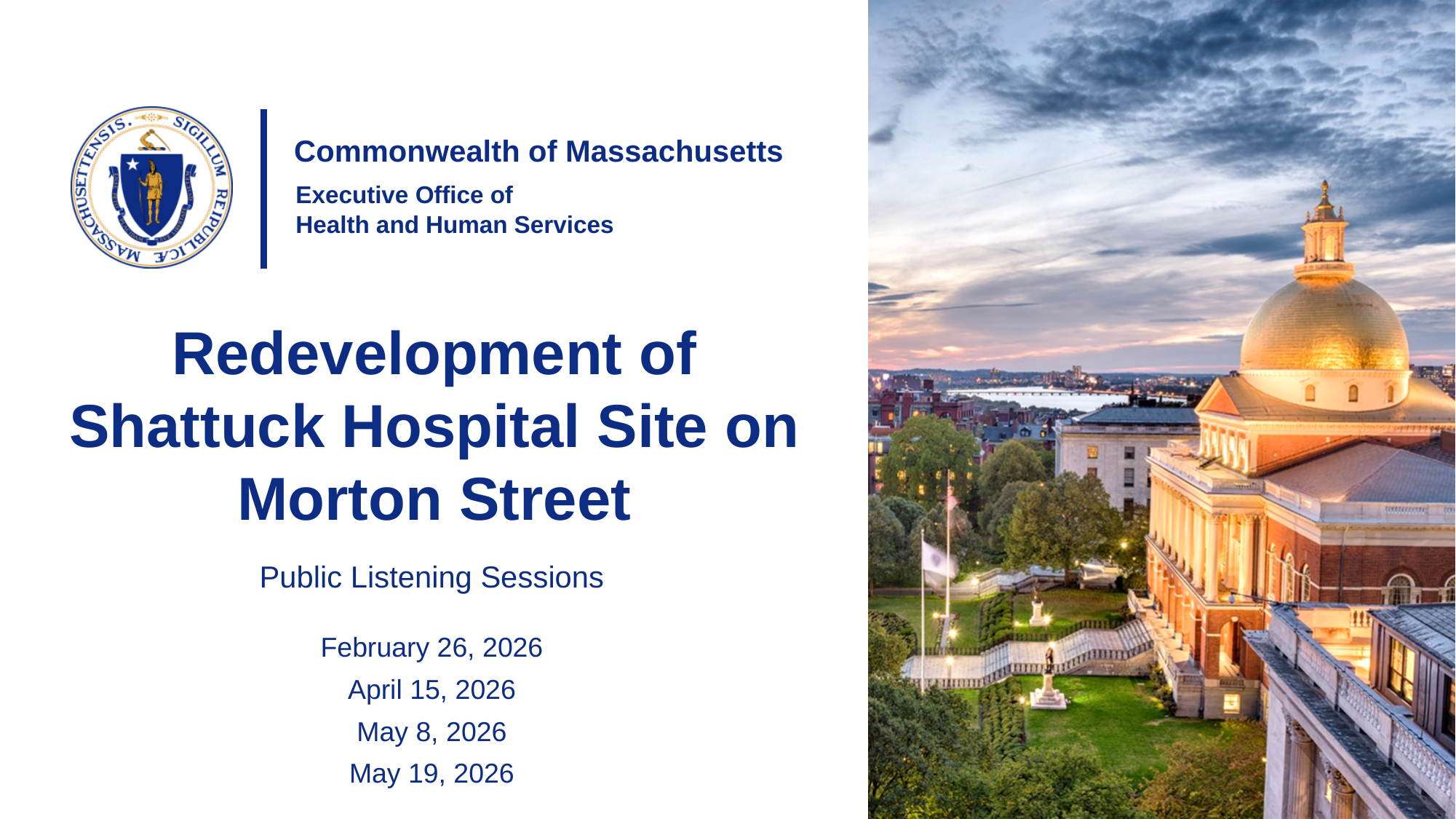

# Redevelopment of Shattuck Hospital Site on Morton Street
Public Listening Sessions
February 26, 2026
April 15, 2026
May 8, 2026
May 19, 2026